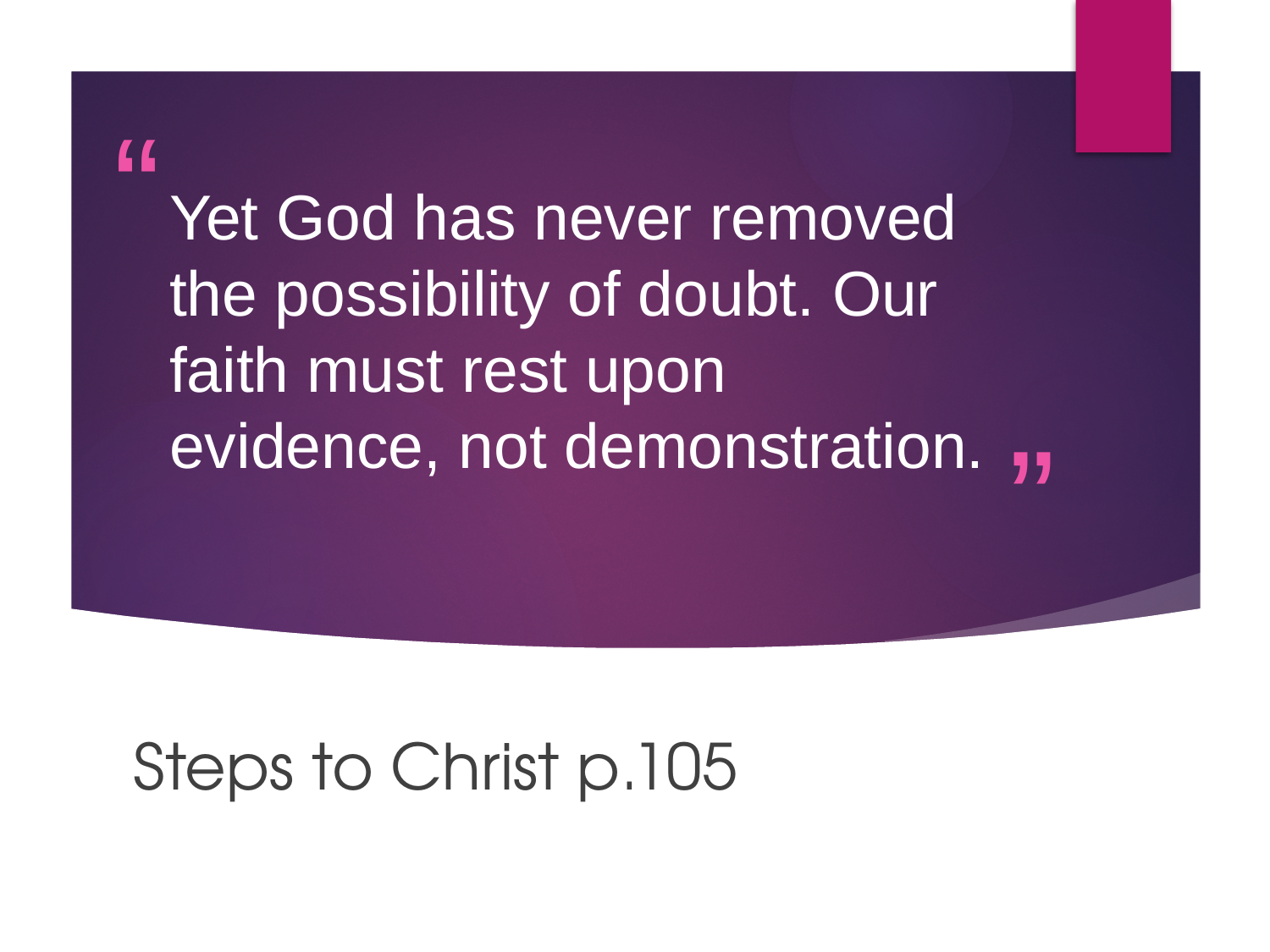

# Yet God has never removed the possibility of doubt. Our faith must rest upon evidence, not demonstration.
Steps to Christ p.105